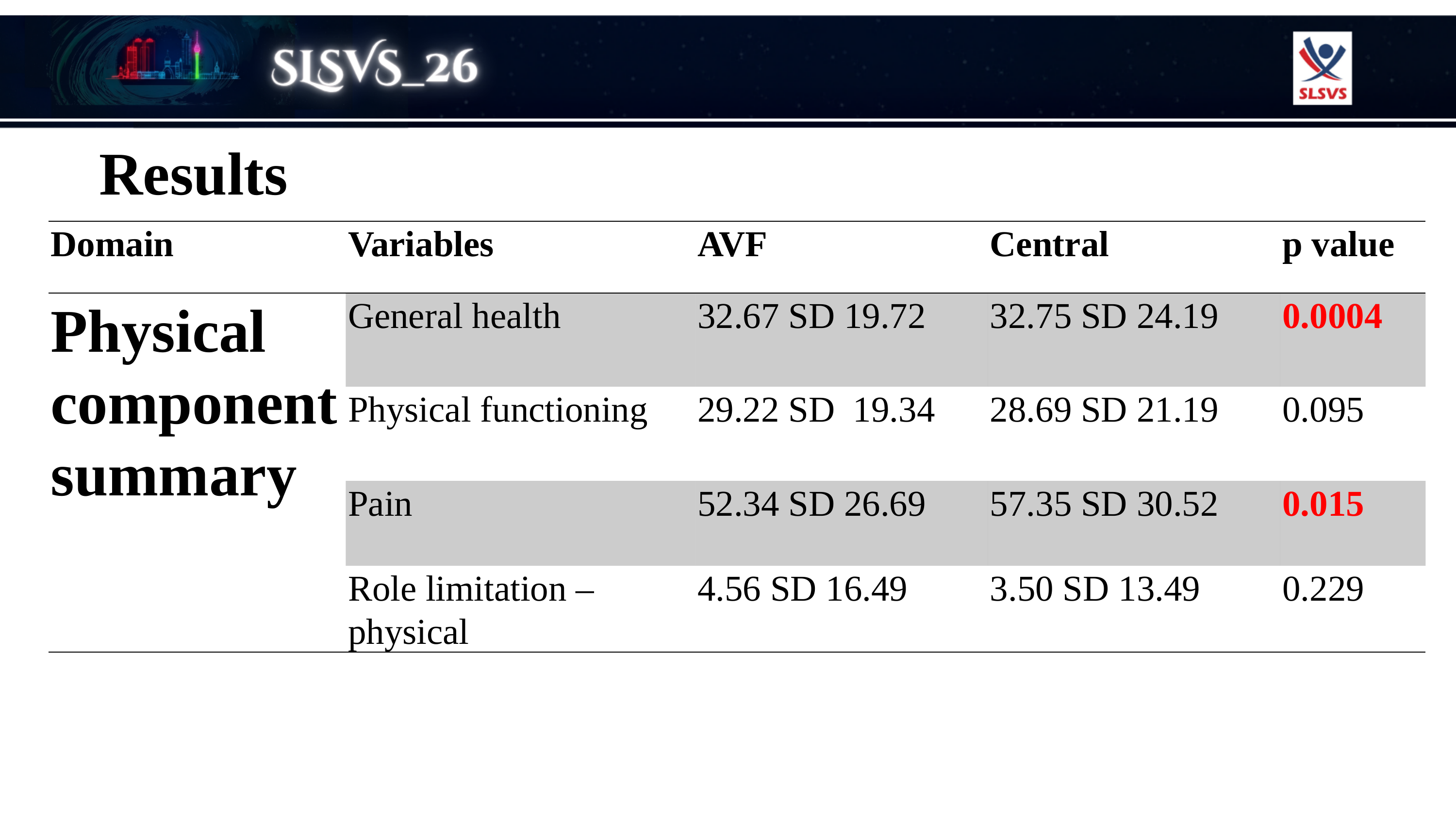

Results
| Domain | Variables | AVF | Central | p value |
| --- | --- | --- | --- | --- |
| Physical component summary | General health | 32.67 SD 19.72 | 32.75 SD 24.19 | 0.0004 |
|  | Physical functioning | 29.22 SD 19.34 | 28.69 SD 21.19 | 0.095 |
|  | Pain | 52.34 SD 26.69 | 57.35 SD 30.52 | 0.015 |
|  | Role limitation – physical | 4.56 SD 16.49 | 3.50 SD 13.49 | 0.229 |